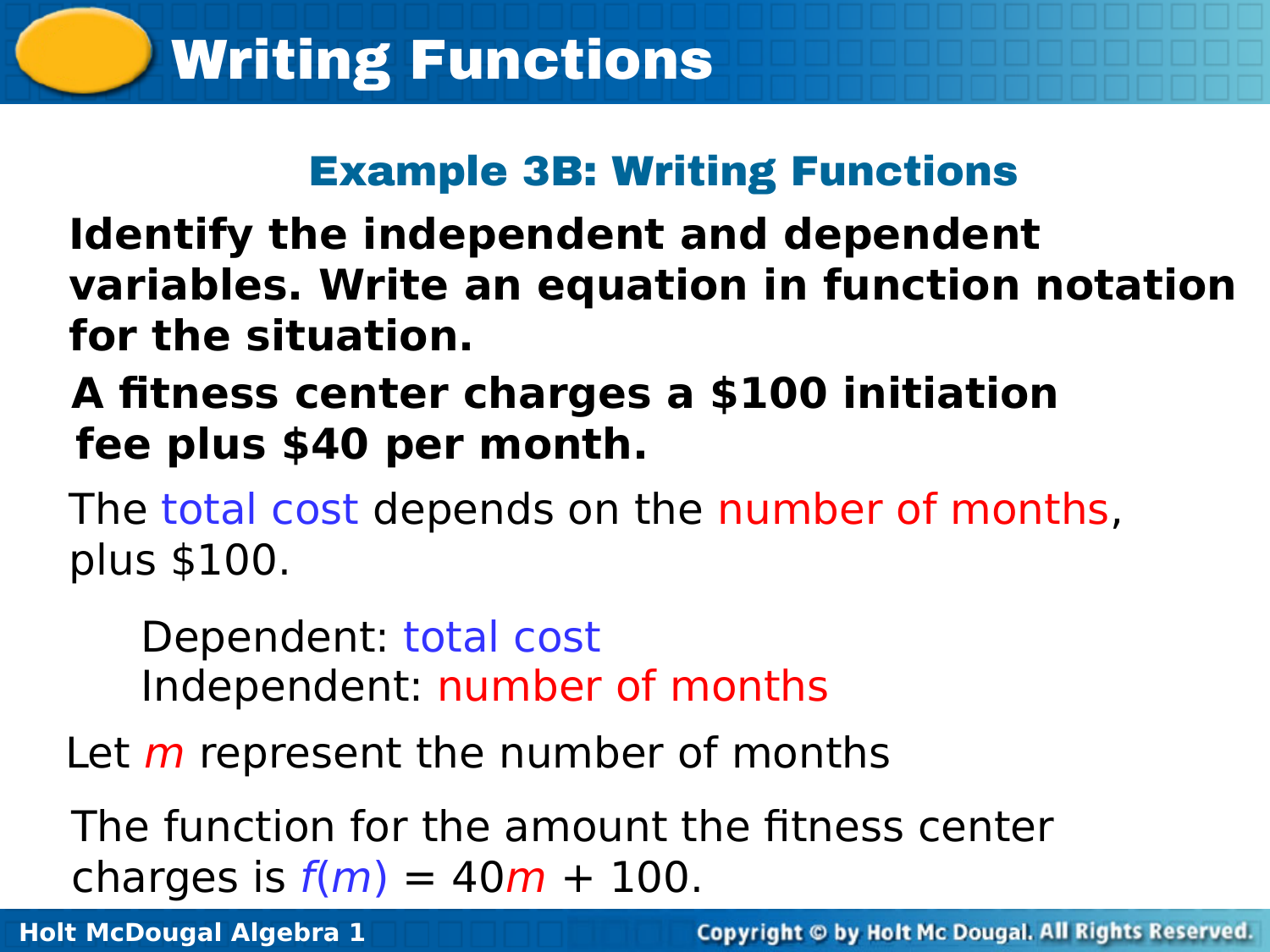

Example 3B: Writing Functions
Identify the independent and dependent variables. Write an equation in function notation for the situation.
    A fitness center charges a $100 initiation fee plus $40 per month.
The total cost depends on the number of months, plus $100.
Dependent: total cost
Independent: number of months
Let m represent the number of months
The function for the amount the fitness center    charges is f(m) = 40m + 100.